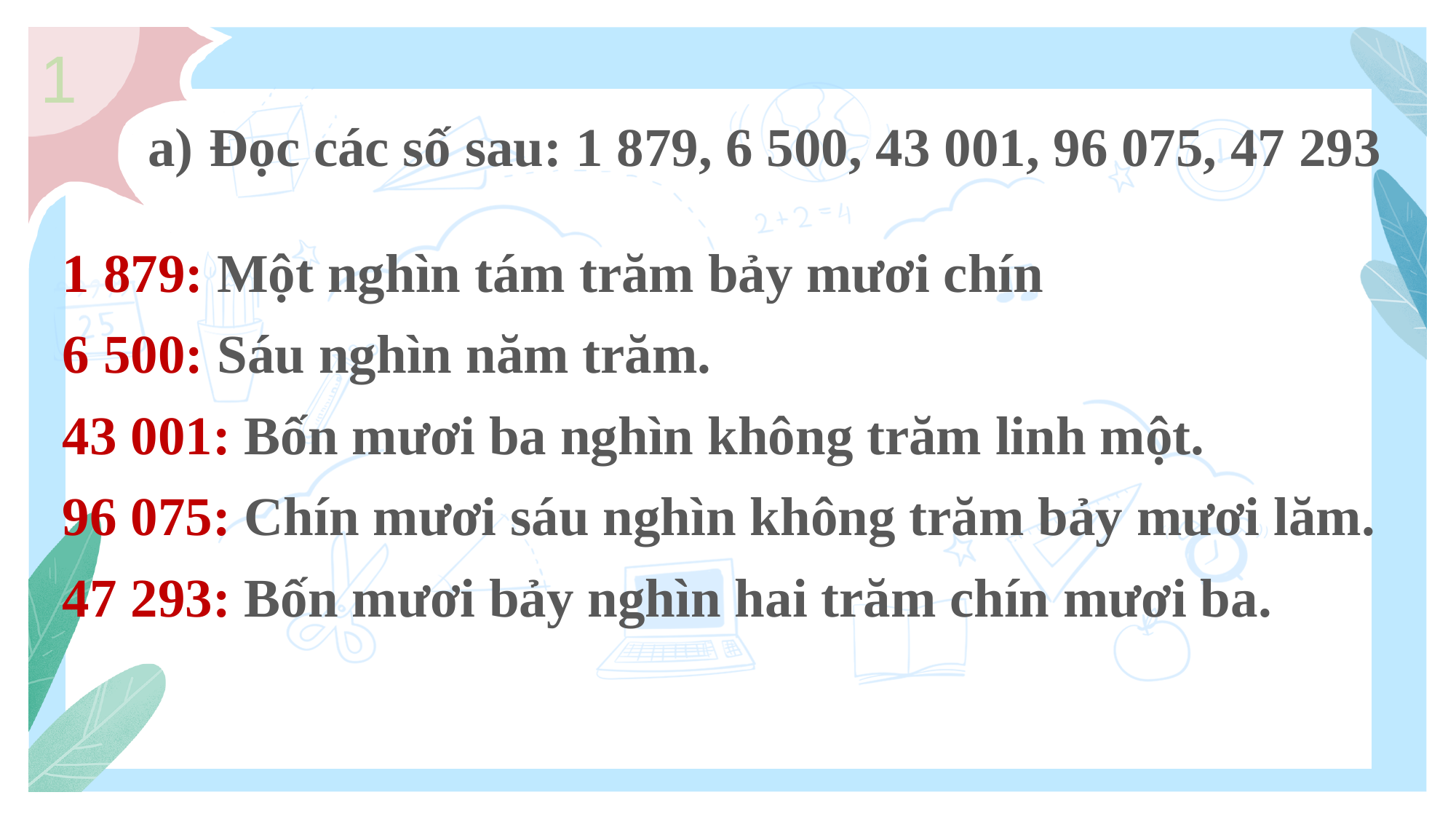

1
Đọc các số sau: 1 879, 6 500, 43 001, 96 075, 47 293
1 879: Một nghìn tám trăm bảy mươi chín
6 500: Sáu nghìn năm trăm.
43 001: Bốn mươi ba nghìn không trăm linh một.
96 075: Chín mươi sáu nghìn không trăm bảy mươi lăm.
47 293: Bốn mươi bảy nghìn hai trăm chín mươi ba.